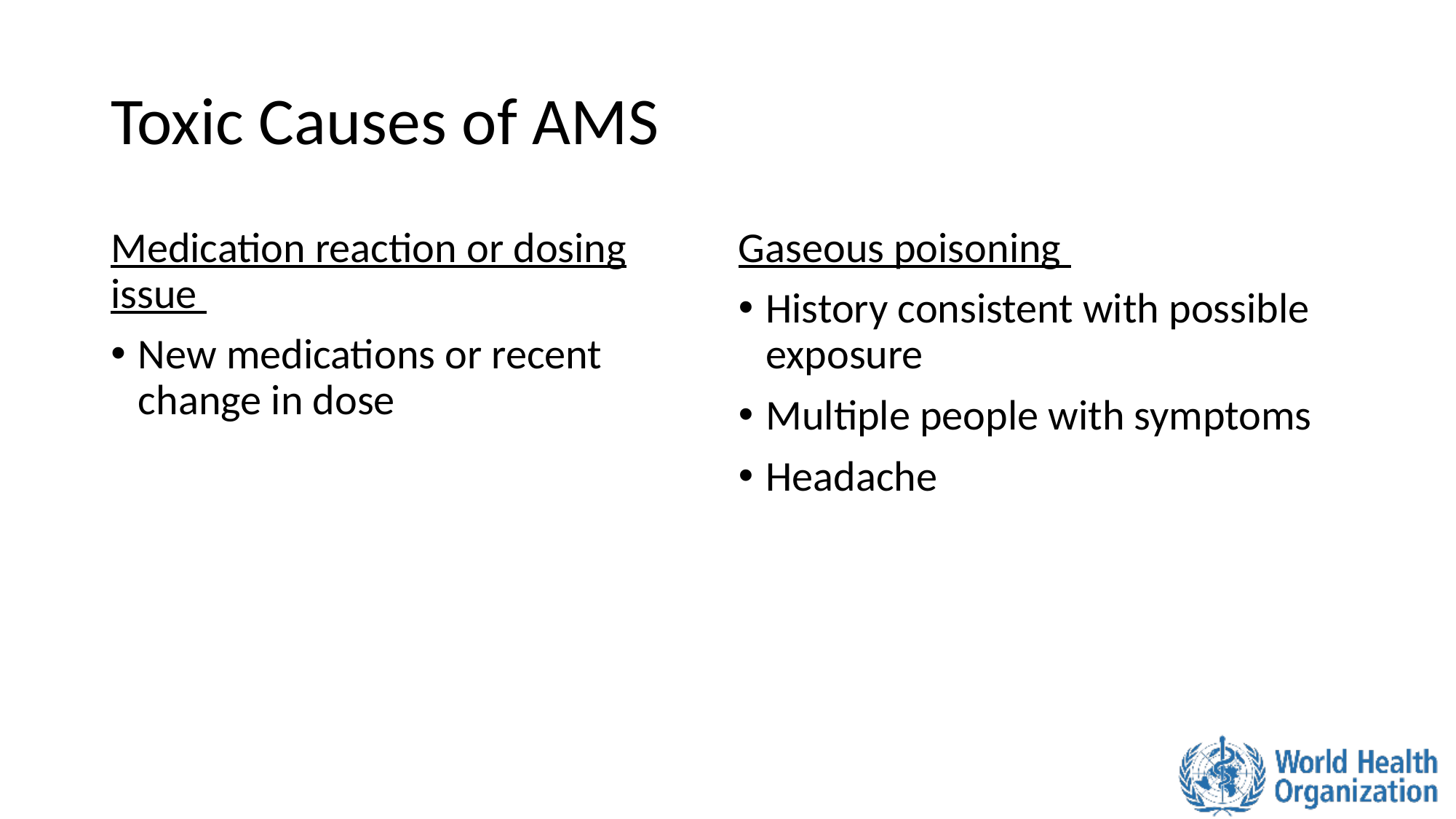

# Toxic Causes of AMS
Medication reaction or dosing issue
New medications or recent change in dose
Gaseous poisoning
History consistent with possible exposure
Multiple people with symptoms
Headache